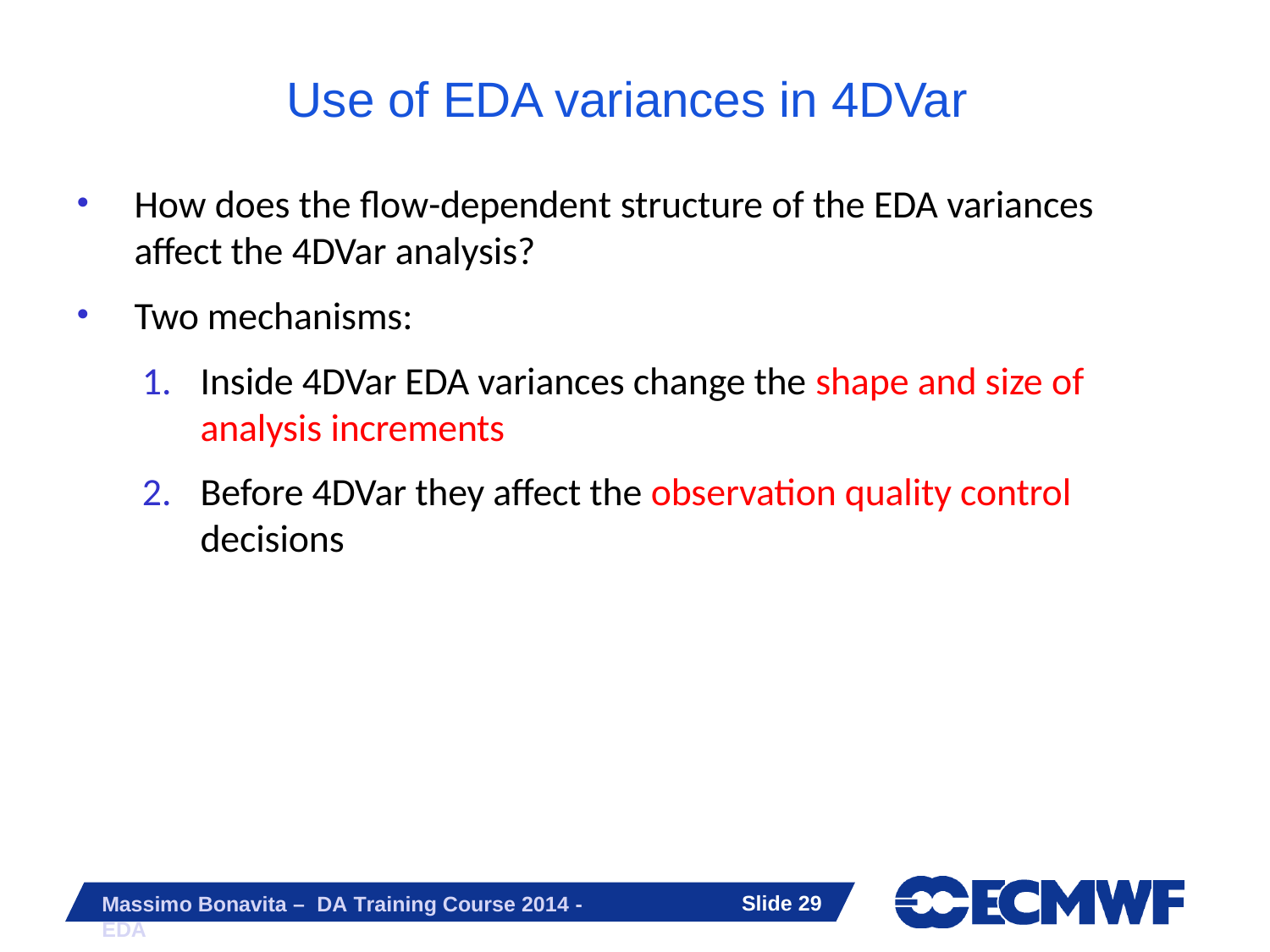

# Use of EDA variances in 4DVar
How does the flow-dependent structure of the EDA variances affect the 4DVar analysis?
Two mechanisms:
Inside 4DVar EDA variances change the shape and size of analysis increments
Before 4DVar they affect the observation quality control decisions

Slide 29
Massimo Bonavita –  DA Training Course 2014 - EDA